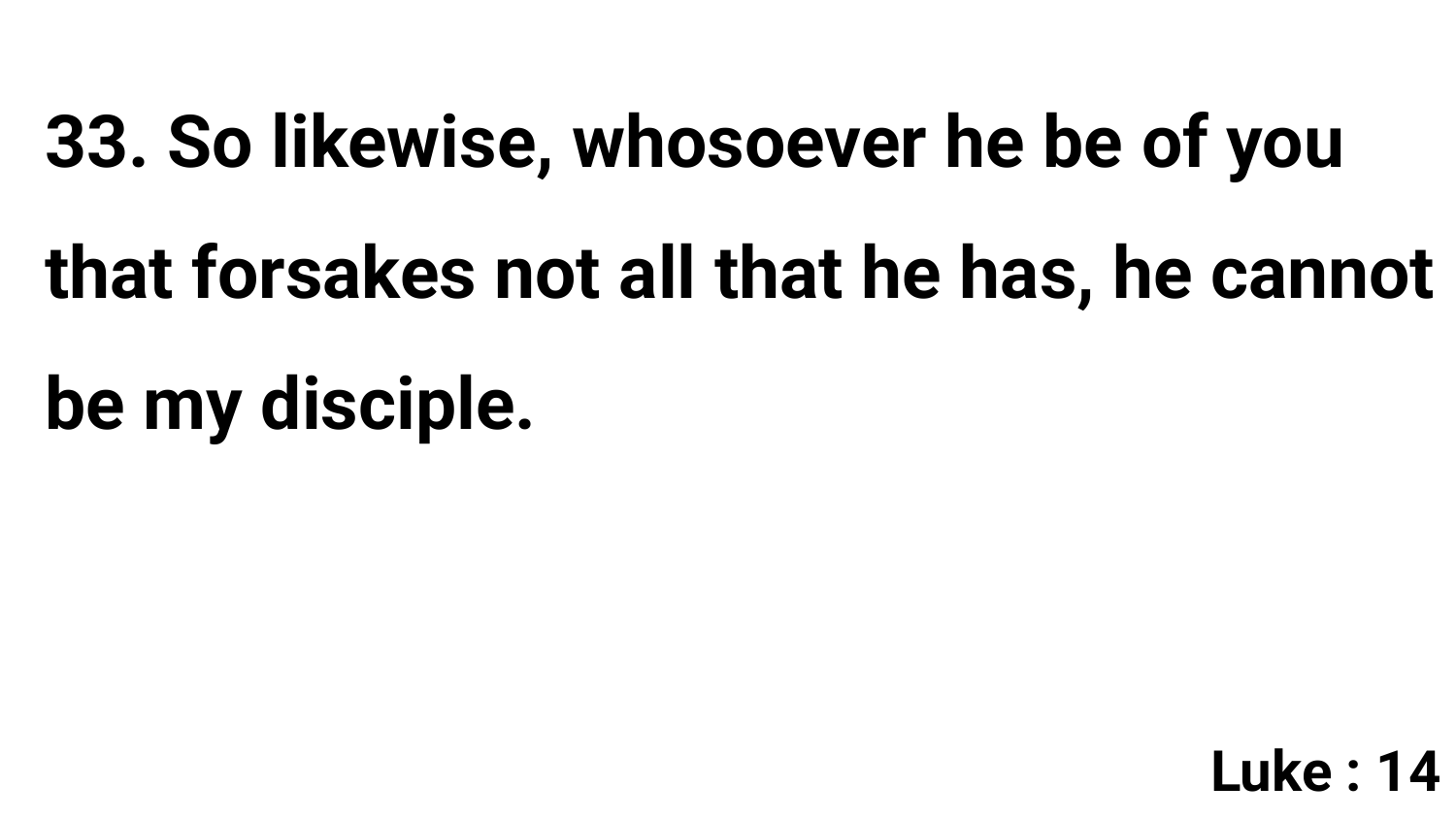

33. So likewise, whosoever he be of you that forsakes not all that he has, he cannot be my disciple.
Luke : 14